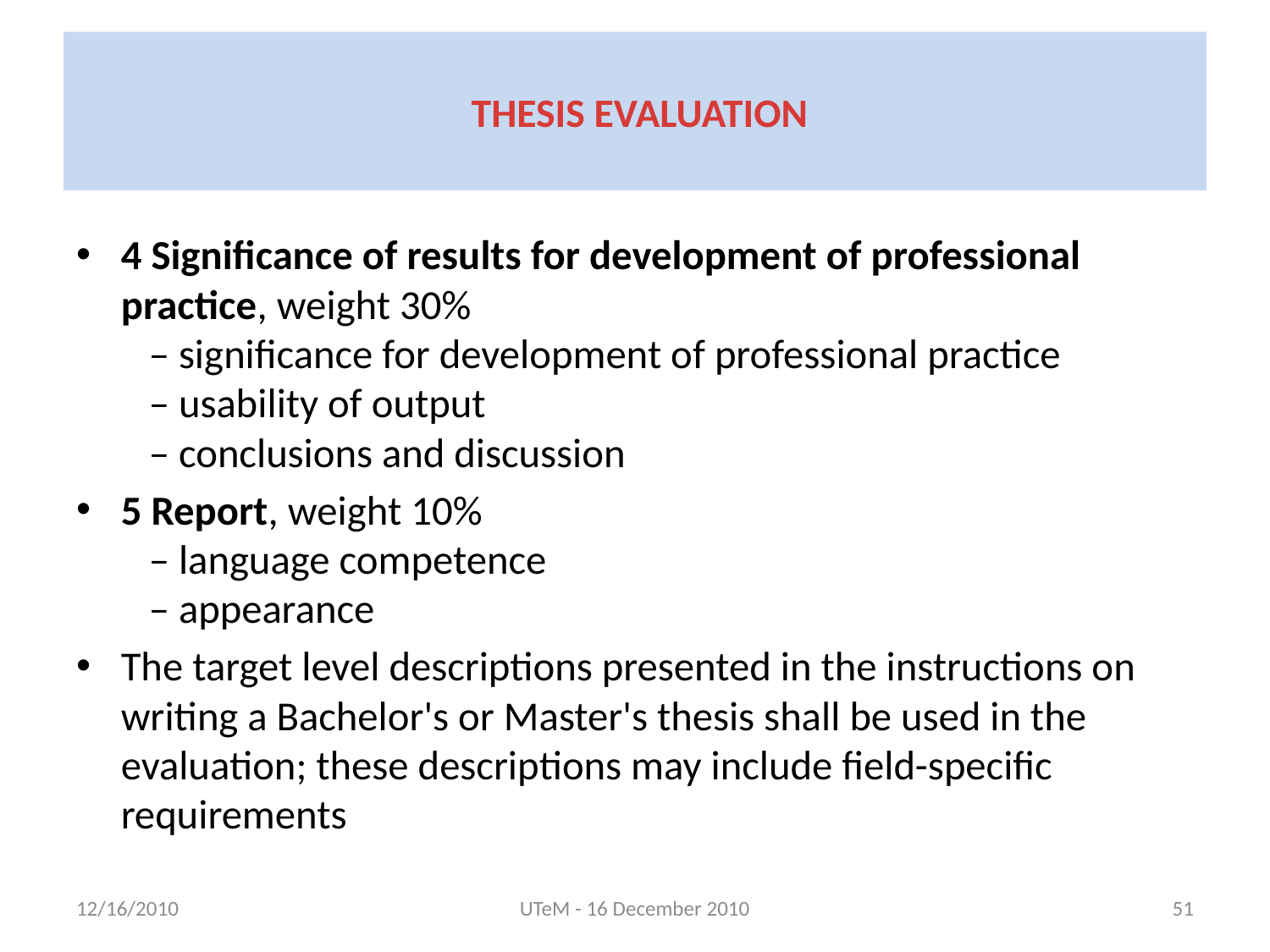

THESIS EVALUATION
#
4 Significance of results for development of professional practice, weight 30%
   – significance for development of professional practice
   – usability of output
   – conclusions and discussion
5 Report, weight 10%
   – language competence
   – appearance
The target level descriptions presented in the instructions on writing a Bachelor's or Master's thesis shall be used in the evaluation; these descriptions may include field-specific requirements
12/16/2010
UTeM - 16 December 2010
51